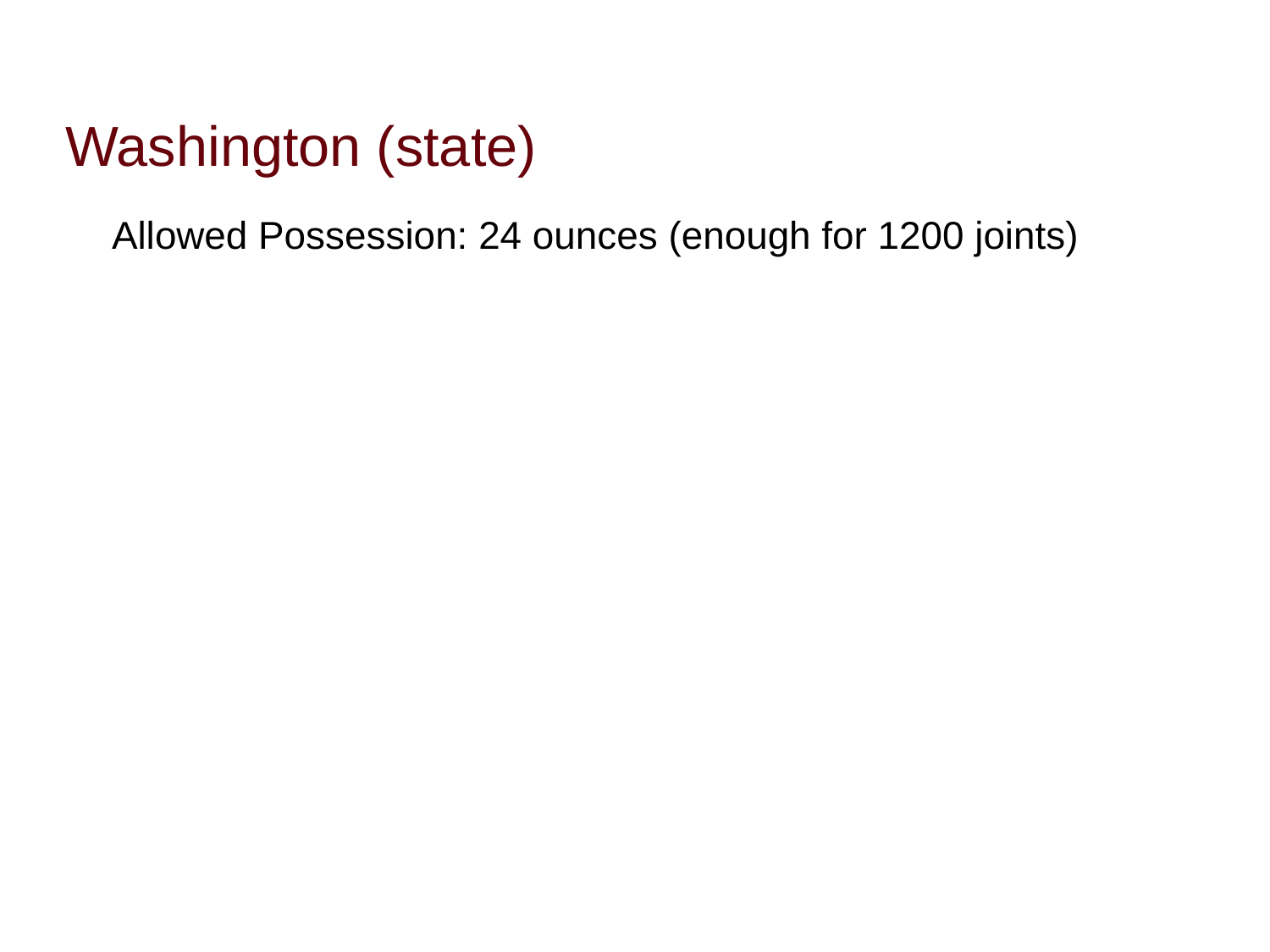

# Washington (state)
Allowed Possession: 24 ounces (enough for 1200 joints)